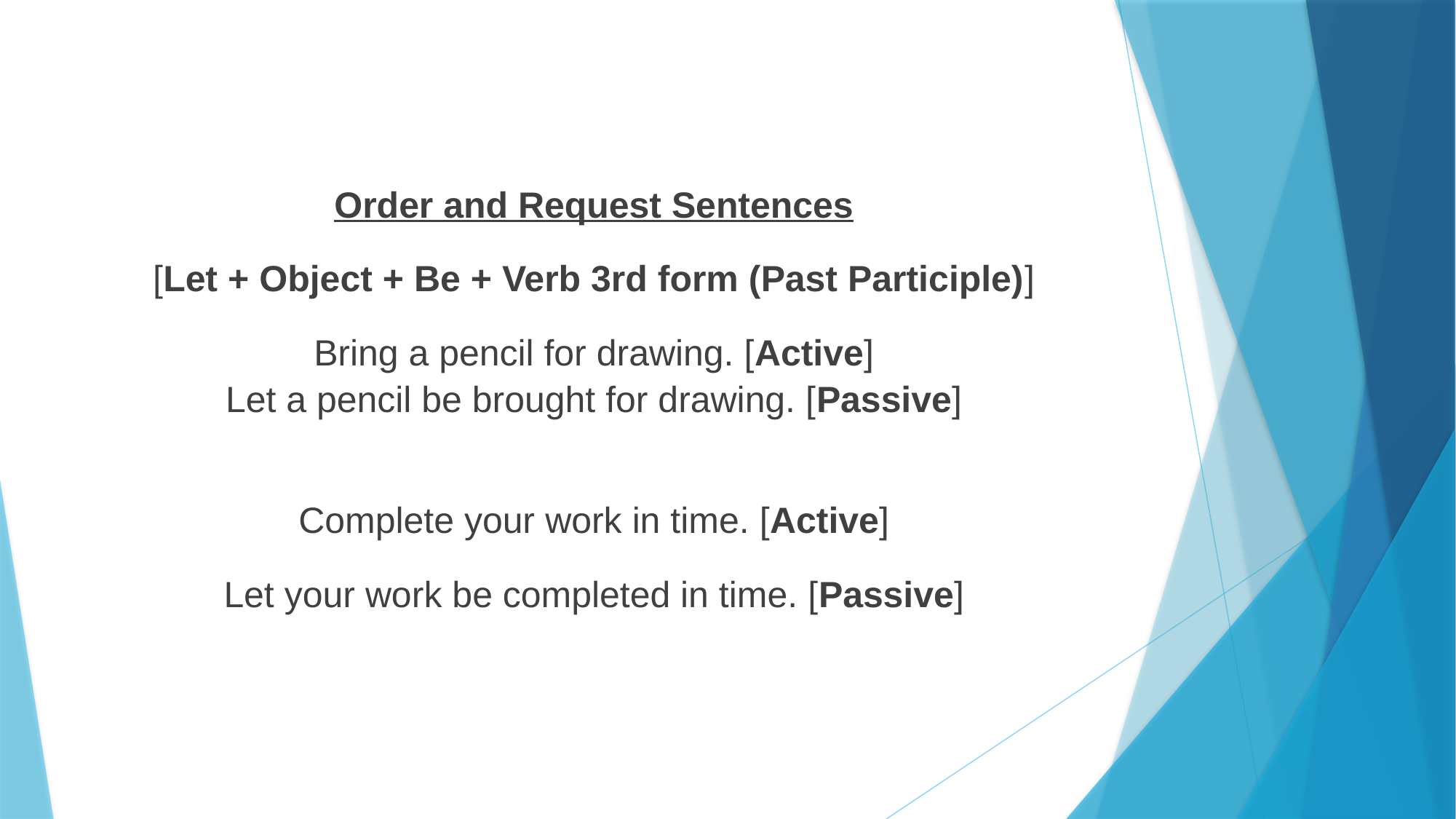

Order and Request Sentences
[Let + Object + Be + Verb 3rd form (Past Participle)]
Bring a pencil for drawing. [Active]
Let a pencil be brought for drawing. [Passive]
Complete your work in time. [Active]
Let your work be completed in time. [Passive]